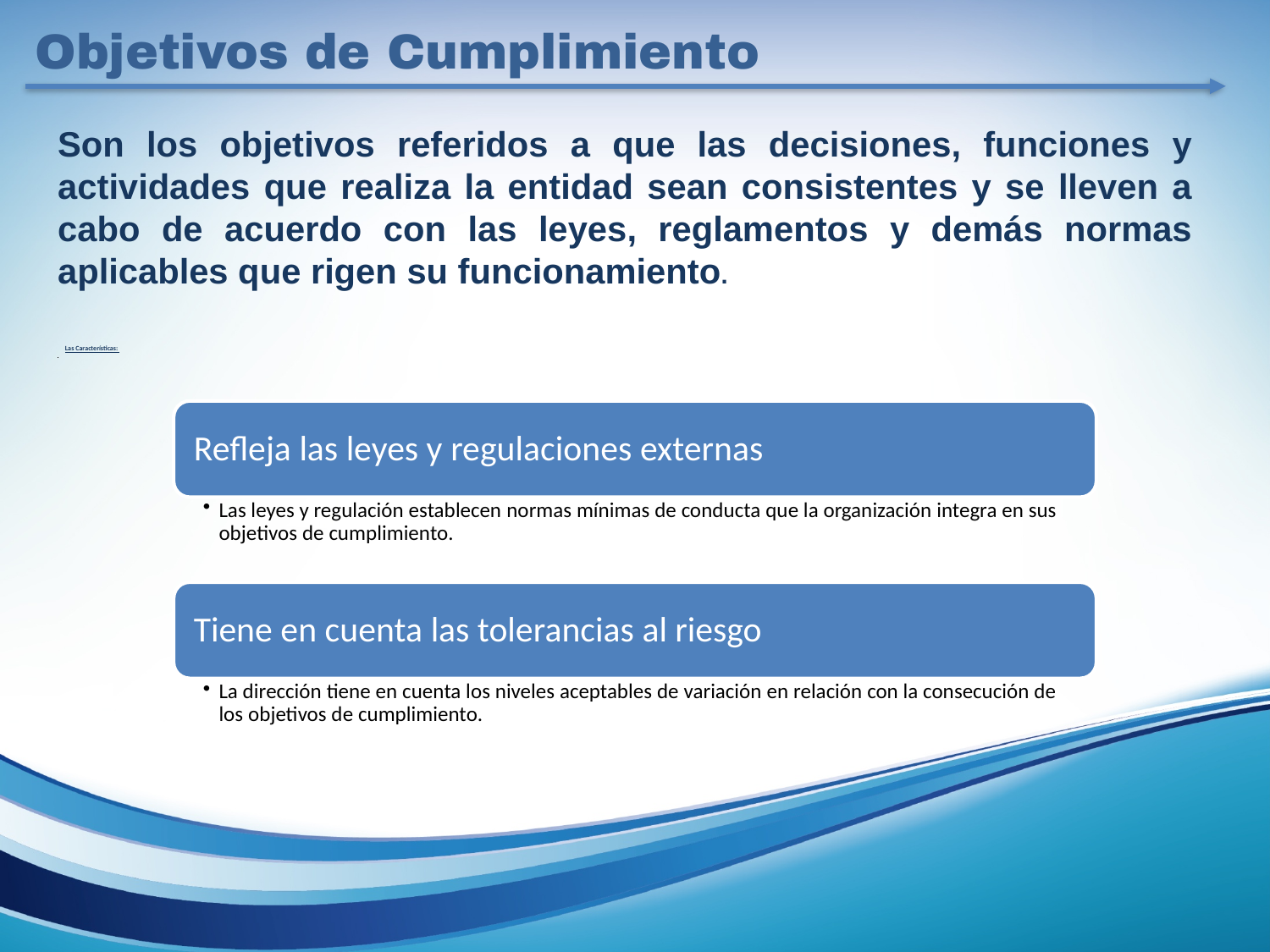

Objetivos de Cumplimiento
Son los objetivos referidos a que las decisiones, funciones y actividades que realiza la entidad sean consistentes y se lleven a cabo de acuerdo con las leyes, reglamentos y demás normas aplicables que rigen su funcionamiento.
       Las Características:
Refleja las leyes y regulaciones externas
Las leyes y regulación establecen normas mínimas de conducta que la organización integra en sus objetivos de cumplimiento.
Tiene en cuenta las tolerancias al riesgo
La dirección tiene en cuenta los niveles aceptables de variación en relación con la consecución de los objetivos de cumplimiento.